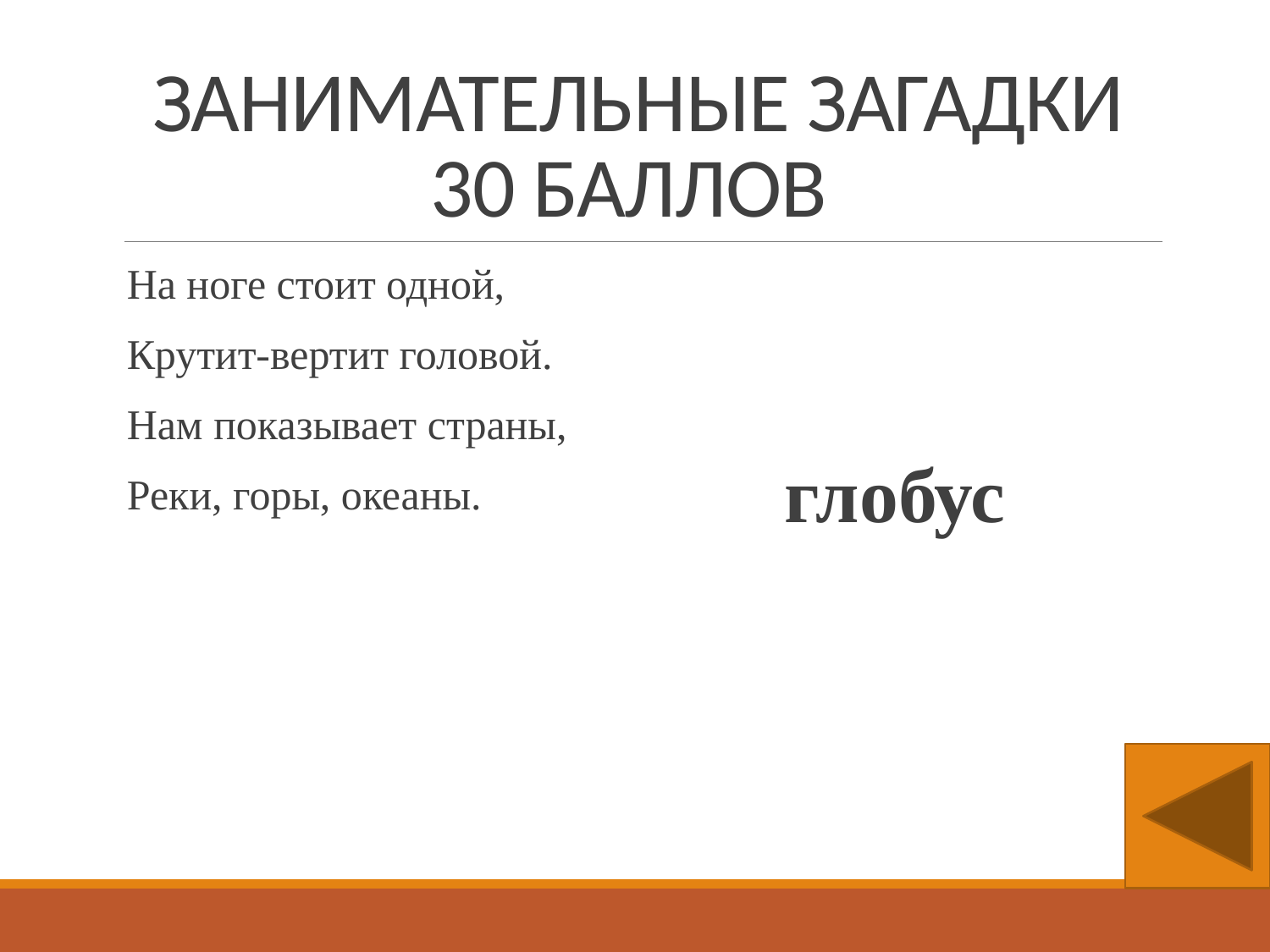

# ЗАНИМАТЕЛЬНЫЕ ЗАГАДКИ 30 БАЛЛОВ
На ноге стоит одной,
Крутит-вертит головой.
Нам показывает страны,
Реки, горы, океаны.

глобус